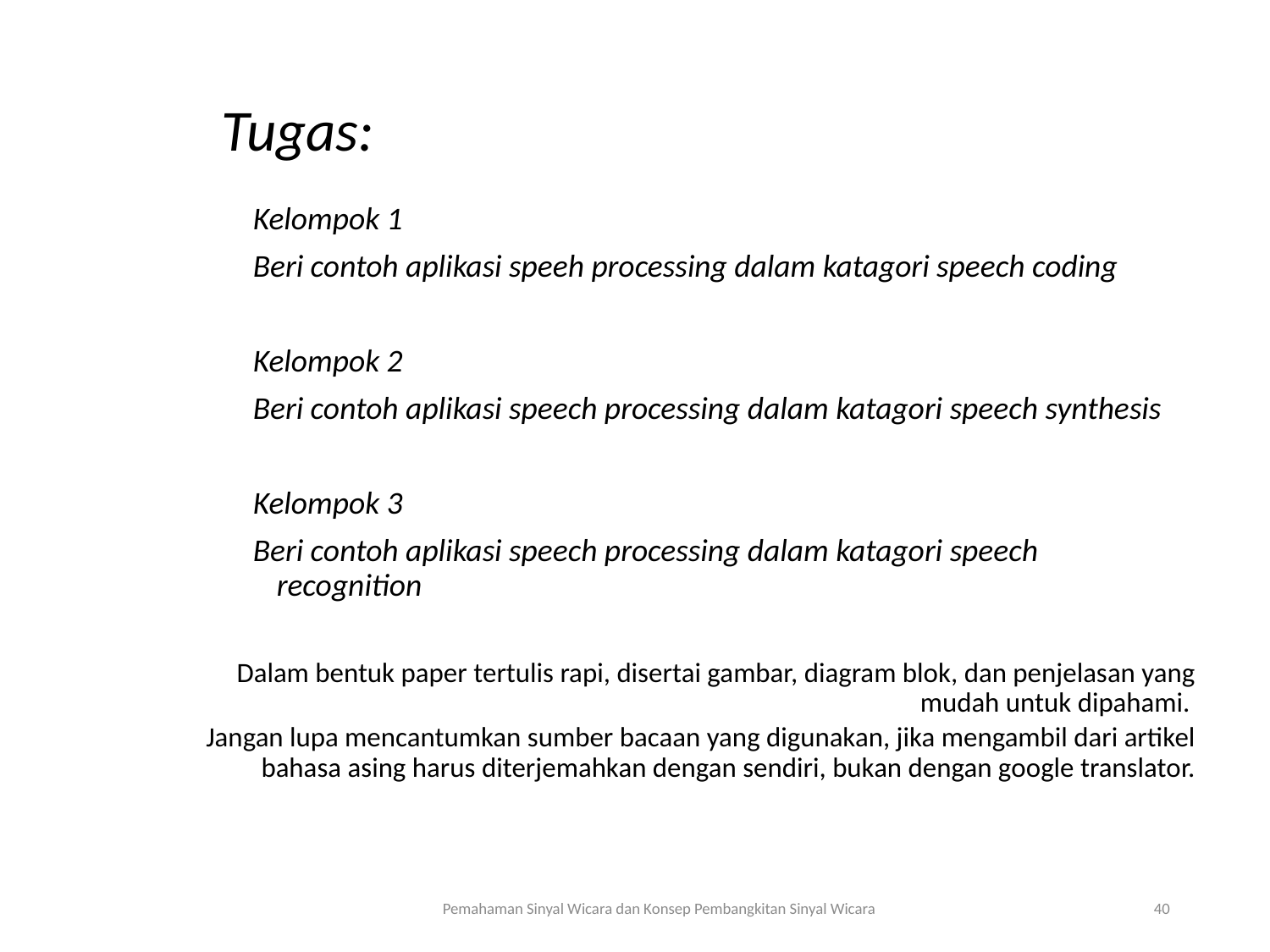

# Tugas:
Kelompok 1
Beri contoh aplikasi speeh processing dalam katagori speech coding

Kelompok 2
Beri contoh aplikasi speech processing dalam katagori speech synthesis

Kelompok 3
Beri contoh aplikasi speech processing dalam katagori speech recognition

Dalam bentuk paper tertulis rapi, disertai gambar, diagram blok, dan penjelasan yang mudah untuk dipahami.
Jangan lupa mencantumkan sumber bacaan yang digunakan, jika mengambil dari artikel bahasa asing harus diterjemahkan dengan sendiri, bukan dengan google translator.
Pemahaman Sinyal Wicara dan Konsep Pembangkitan Sinyal Wicara
40